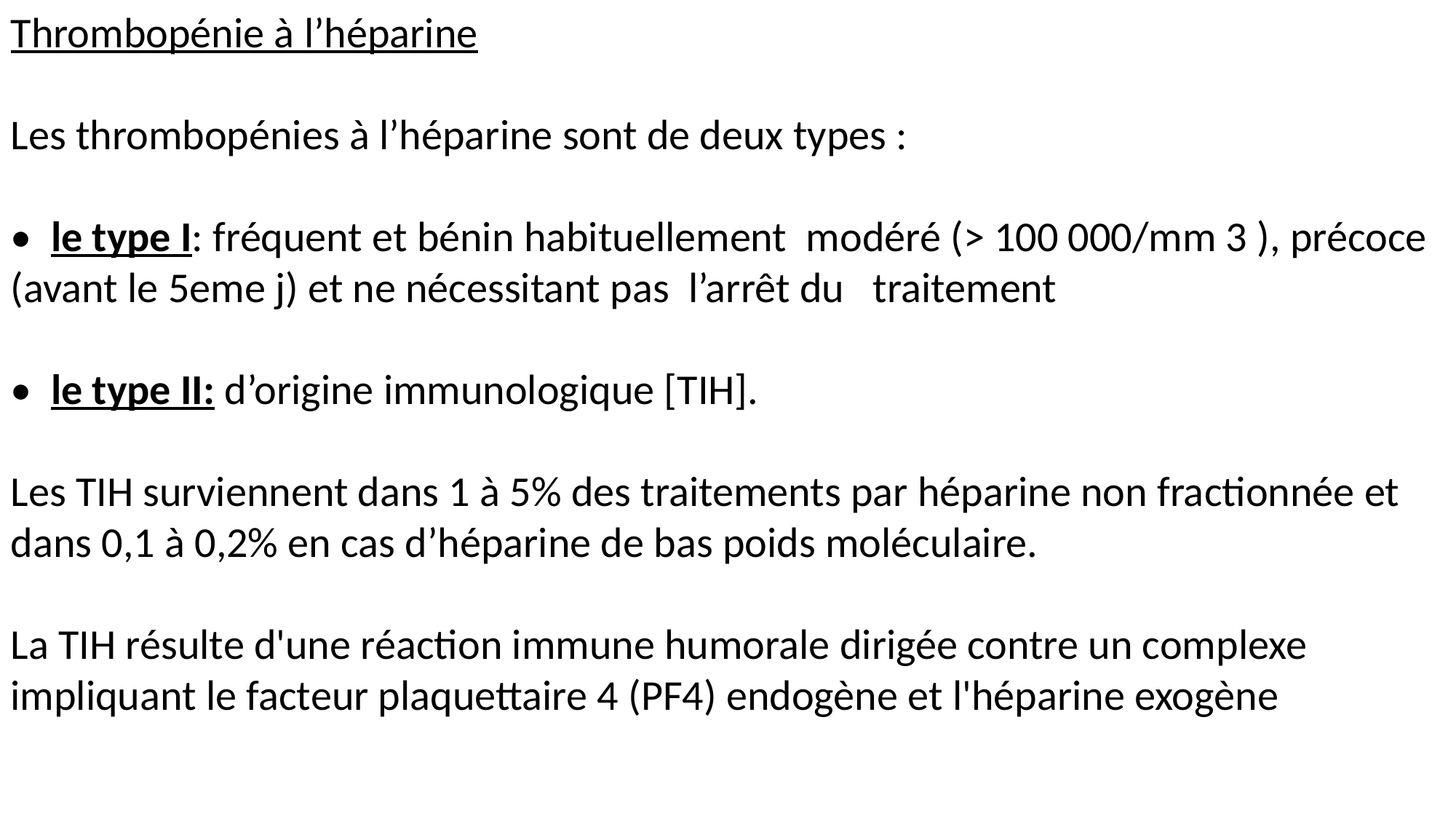

Thrombopénie à l’héparine

Les thrombopénies à l’héparine sont de deux types :

•  le type I: fréquent et bénin habituellement  modéré (> 100 000/mm 3 ), précoce (avant le 5eme j) et ne nécessitant pas  l’arrêt du   traitement

•  le type II: d’origine immunologique [TIH].

Les TIH surviennent dans 1 à 5% des traitements par héparine non fractionnée et dans 0,1 à 0,2% en cas d’héparine de bas poids moléculaire.

La TIH résulte d'une réaction immune humorale dirigée contre un complexe impliquant le facteur plaquettaire 4 (PF4) endogène et l'héparine exogène